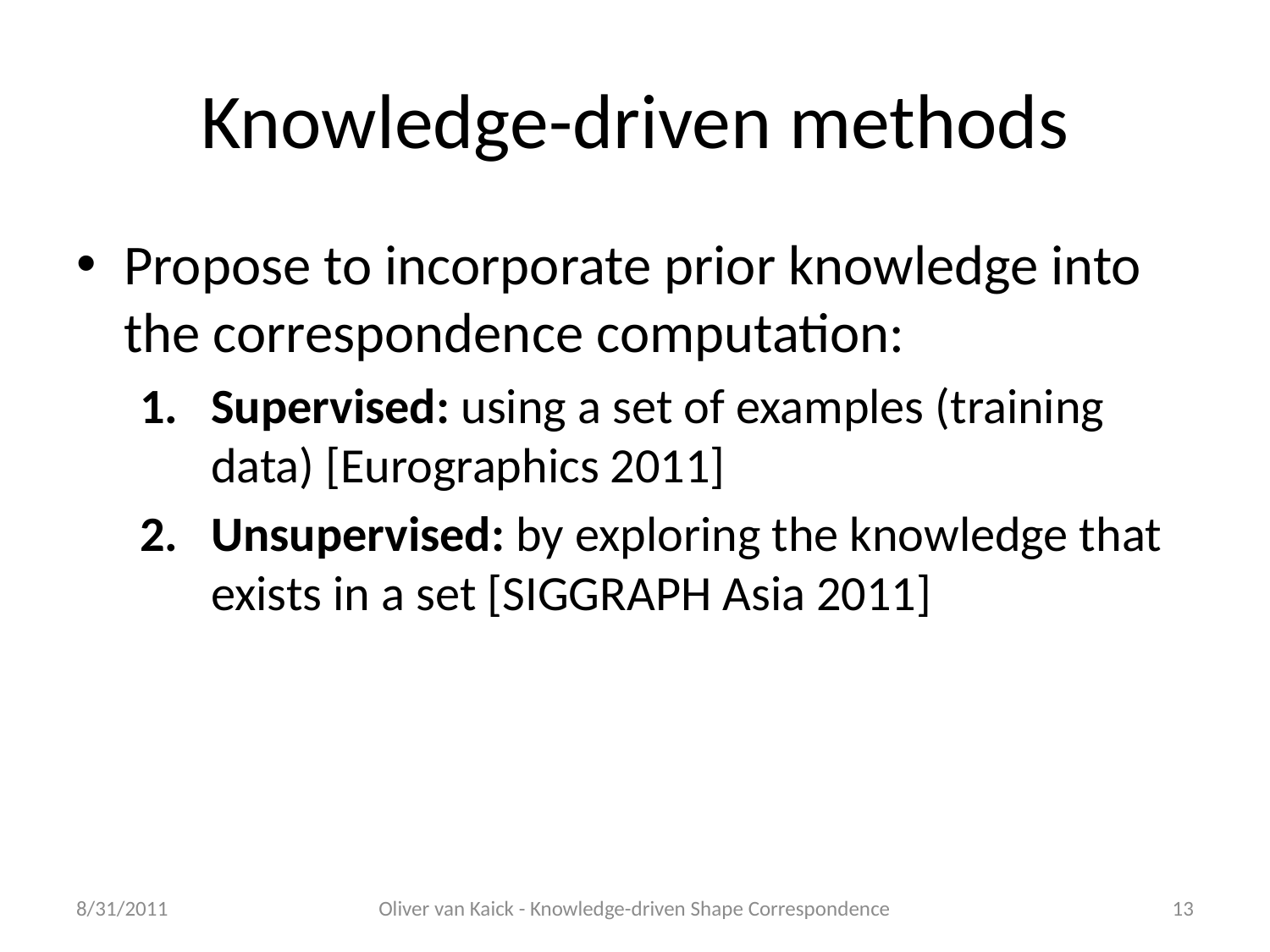

# Knowledge-driven methods
Propose to incorporate prior knowledge into the correspondence computation:
Supervised: using a set of examples (training data) [Eurographics 2011]
Unsupervised: by exploring the knowledge that exists in a set [SIGGRAPH Asia 2011]
8/31/2011
Oliver van Kaick - Knowledge-driven Shape Correspondence
13